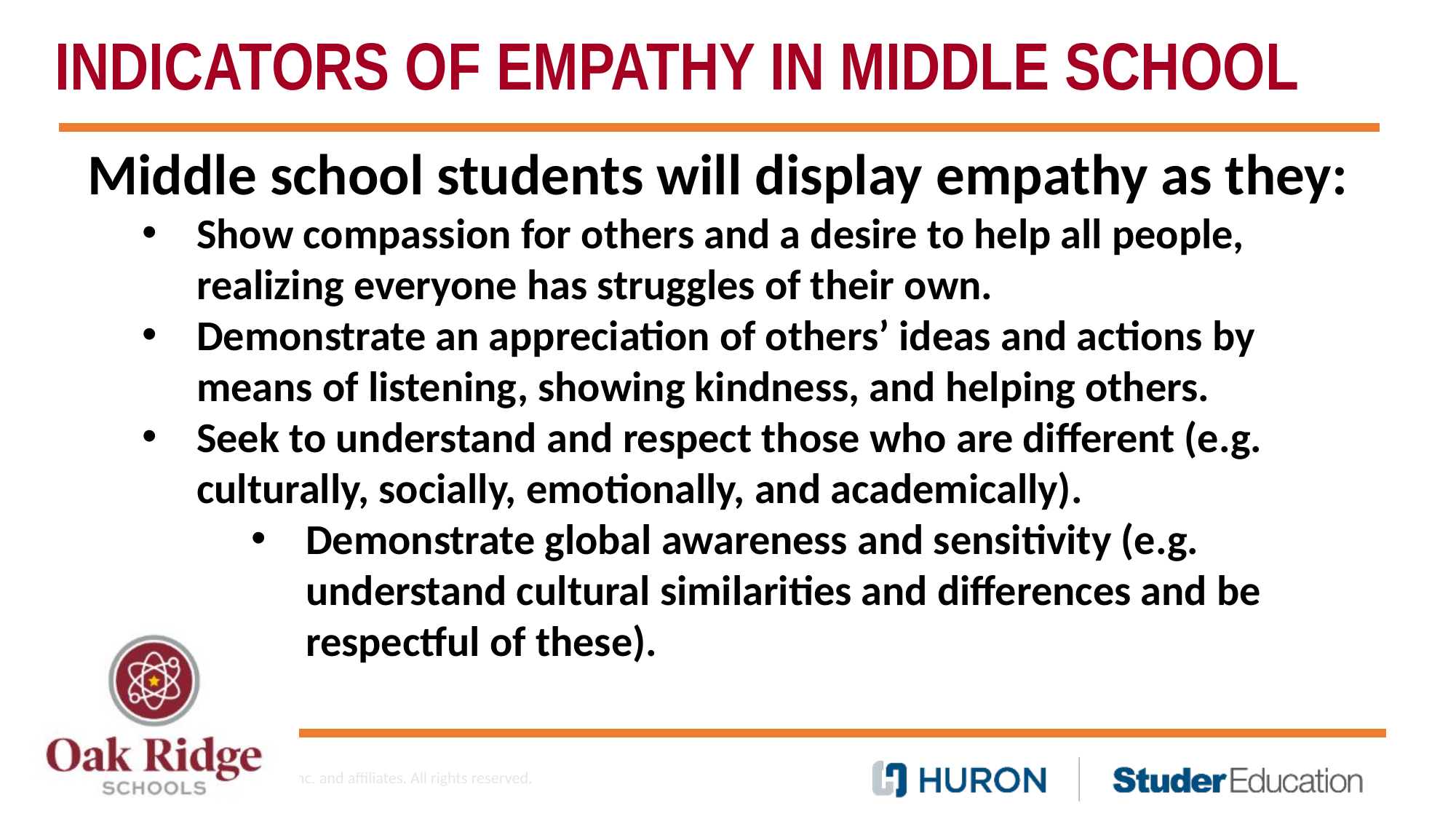

# Indicators of empathy in middle school
Middle school students will display empathy as they:
Show compassion for others and a desire to help all people, realizing everyone has struggles of their own.
Demonstrate an appreciation of others’ ideas and actions by means of listening, showing kindness, and helping others.
Seek to understand and respect those who are different (e.g. culturally, socially, emotionally, and academically).
Demonstrate global awareness and sensitivity (e.g. understand cultural similarities and differences and be respectful of these).